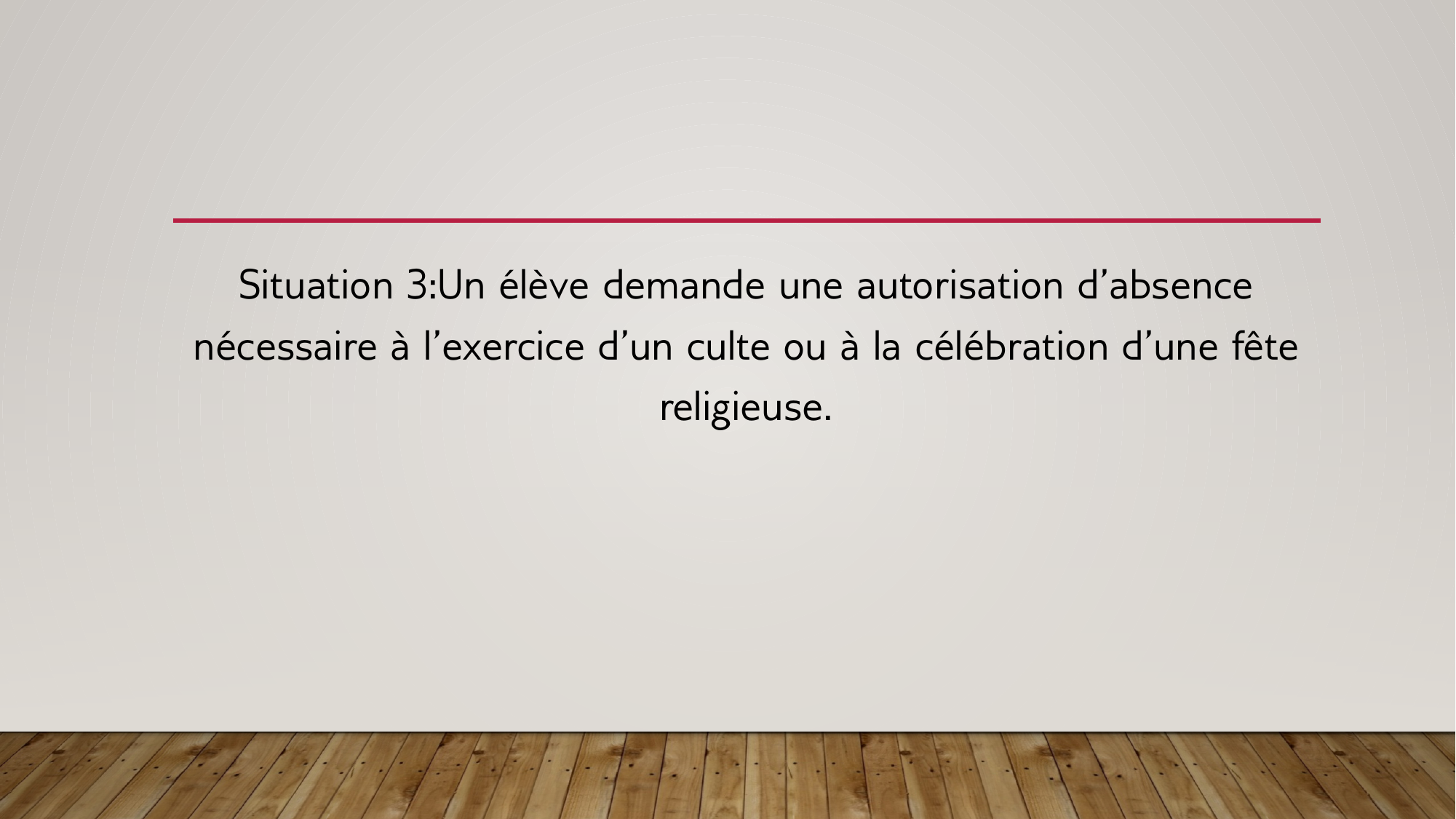

#
Situation 3:Un élève demande une autorisation d’absence nécessaire à l’exercice d’un culte ou à la célébration d’une fête religieuse.